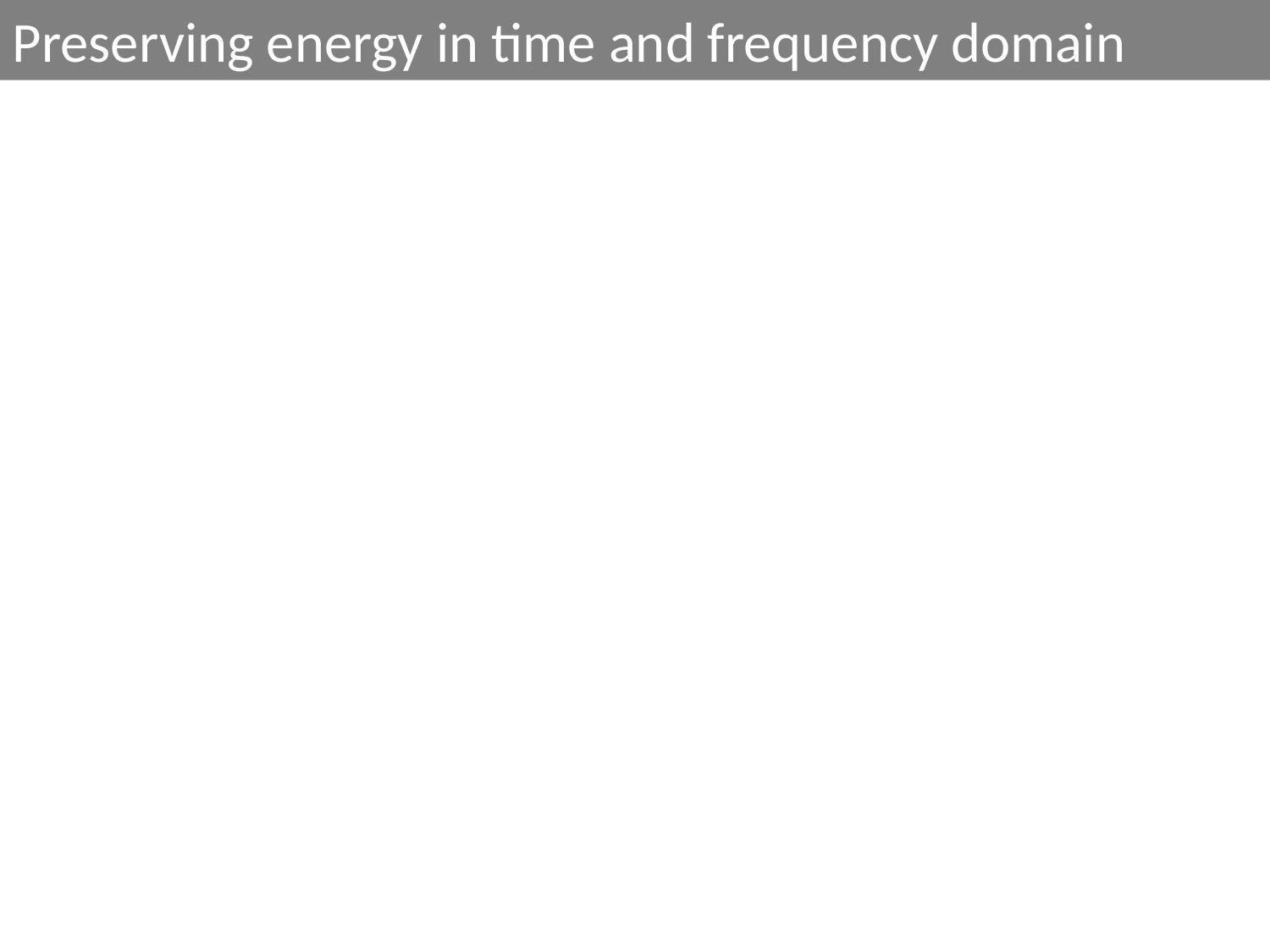

Preserving energy in time and frequency domain